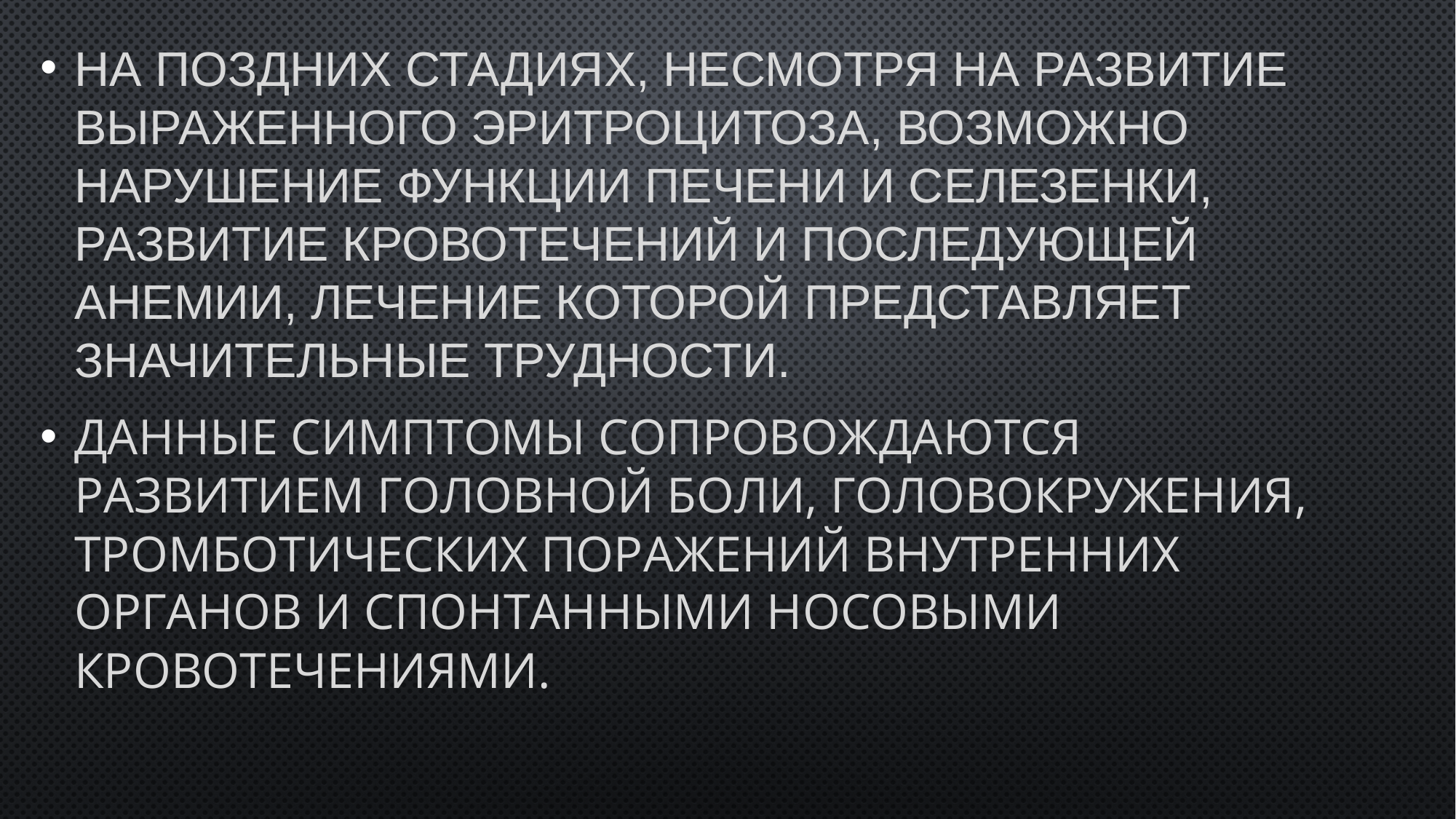

На поздних стадиях, несмотря на развитие выраженного эритроцитоза, возможно нарушение функции печени и селезенки, развитие кровотечений и последующей анемии, лечение которой представляет значительные трудности.
Данные симптомы сопровождаются развитием головной боли, головокружения, тромботических поражений внутренних органов и спонтанными носовыми кровотечениями.